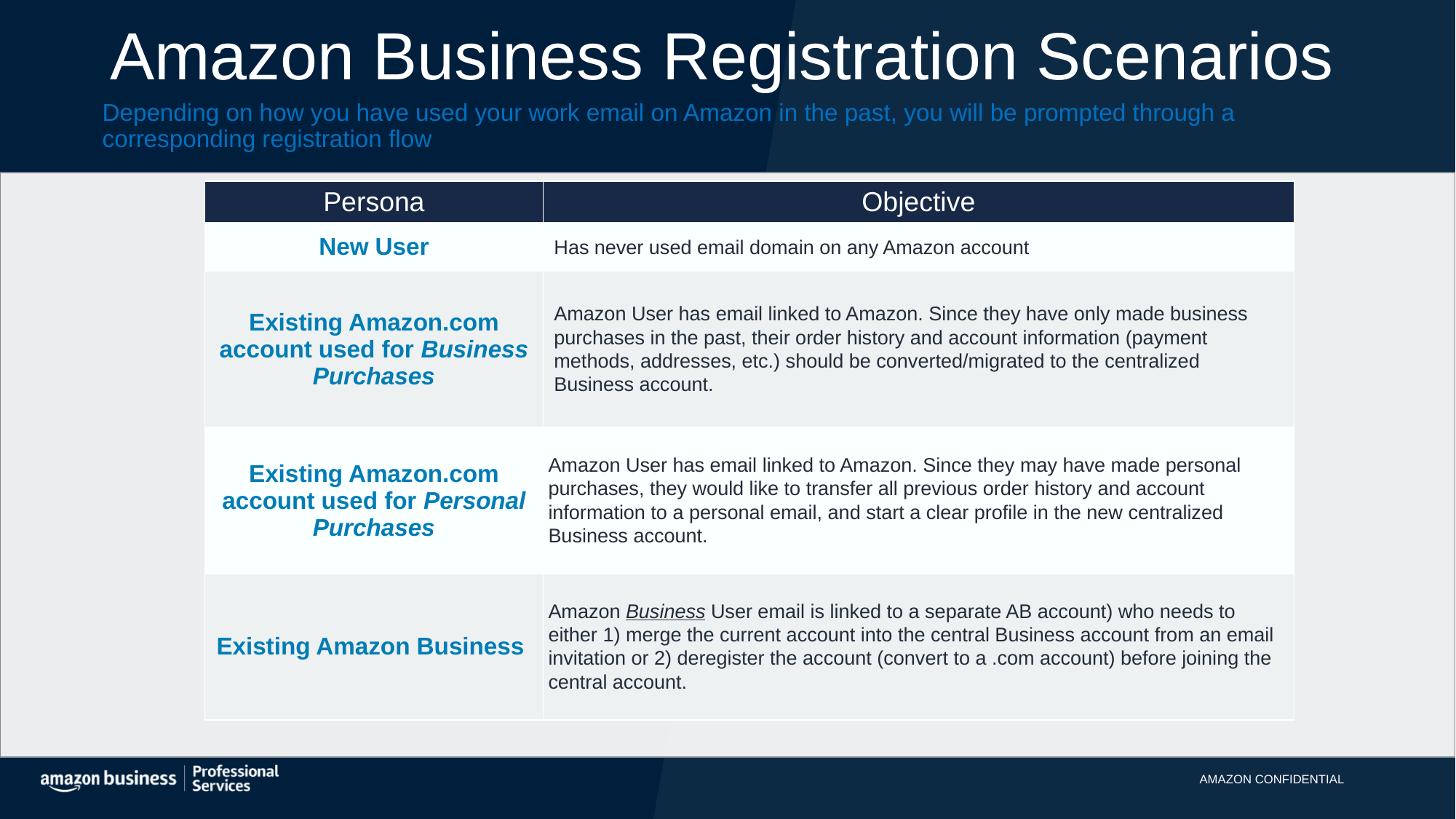

# Amazon Business Registration Scenarios
Depending on how you have used your work email on Amazon in the past, you will be prompted through a corresponding registration flow

| Persona | Objective |
| --- | --- |
| New User | Has never used email domain on any Amazon account |
| Existing Amazon.com account used for Business Purchases | Amazon User has email linked to Amazon. Since they have only made business purchases in the past, their order history and account information (payment methods, addresses, etc.) should be converted/migrated to the centralized Business account. |
| Existing Amazon.com account used for Personal Purchases | Amazon User has email linked to Amazon. Since they may have made personal purchases, they would like to transfer all previous order history and account information to a personal email, and start a clear profile in the new centralized Business account. |
| Existing Amazon Business | Amazon Business User email is linked to a separate AB account) who needs to either 1) merge the current account into the central Business account from an email invitation or 2) deregister the account (convert to a .com account) before joining the central account. |